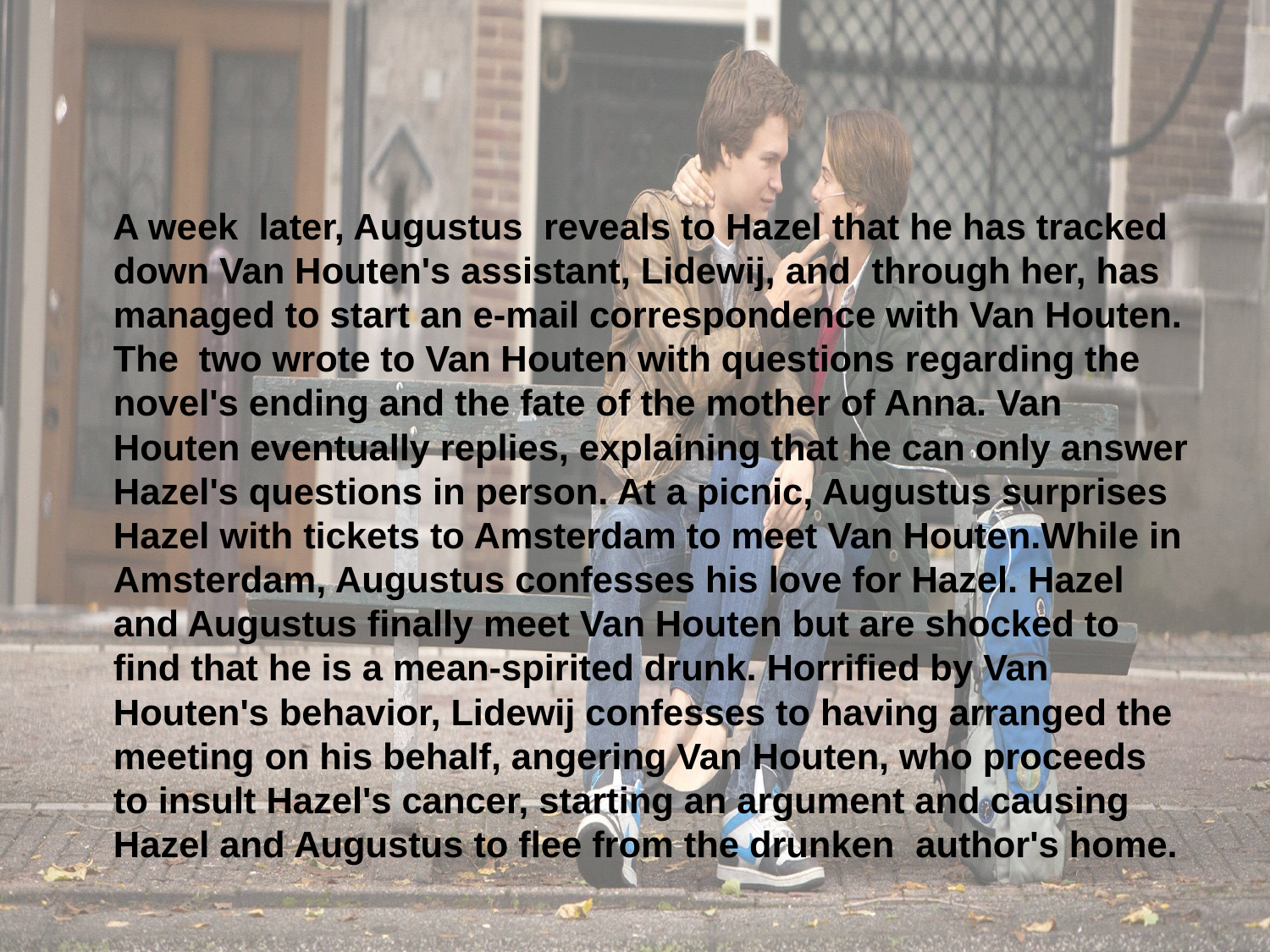

A week  later, Augustus  reveals to Hazel that he has tracked down Van Houten's assistant, Lidewij, and  through her, has managed to start an e-mail correspondence with Van Houten. The  two wrote to Van Houten with questions regarding the novel's ending and the fate of the mother of Anna. Van Houten eventually replies, explaining that he can only answer Hazel's questions in person. At a picnic, Augustus surprises Hazel with tickets to Amsterdam to meet Van Houten.While in Amsterdam, Augustus confesses his love for Hazel. Hazel and Augustus finally meet Van Houten but are shocked to find that he is a mean-spirited drunk. Horrified by Van Houten's behavior, Lidewij confesses to having arranged the meeting on his behalf, angering Van Houten, who proceeds to insult Hazel's cancer, starting an argument and causing Hazel and Augustus to flee from the drunken  author's home.